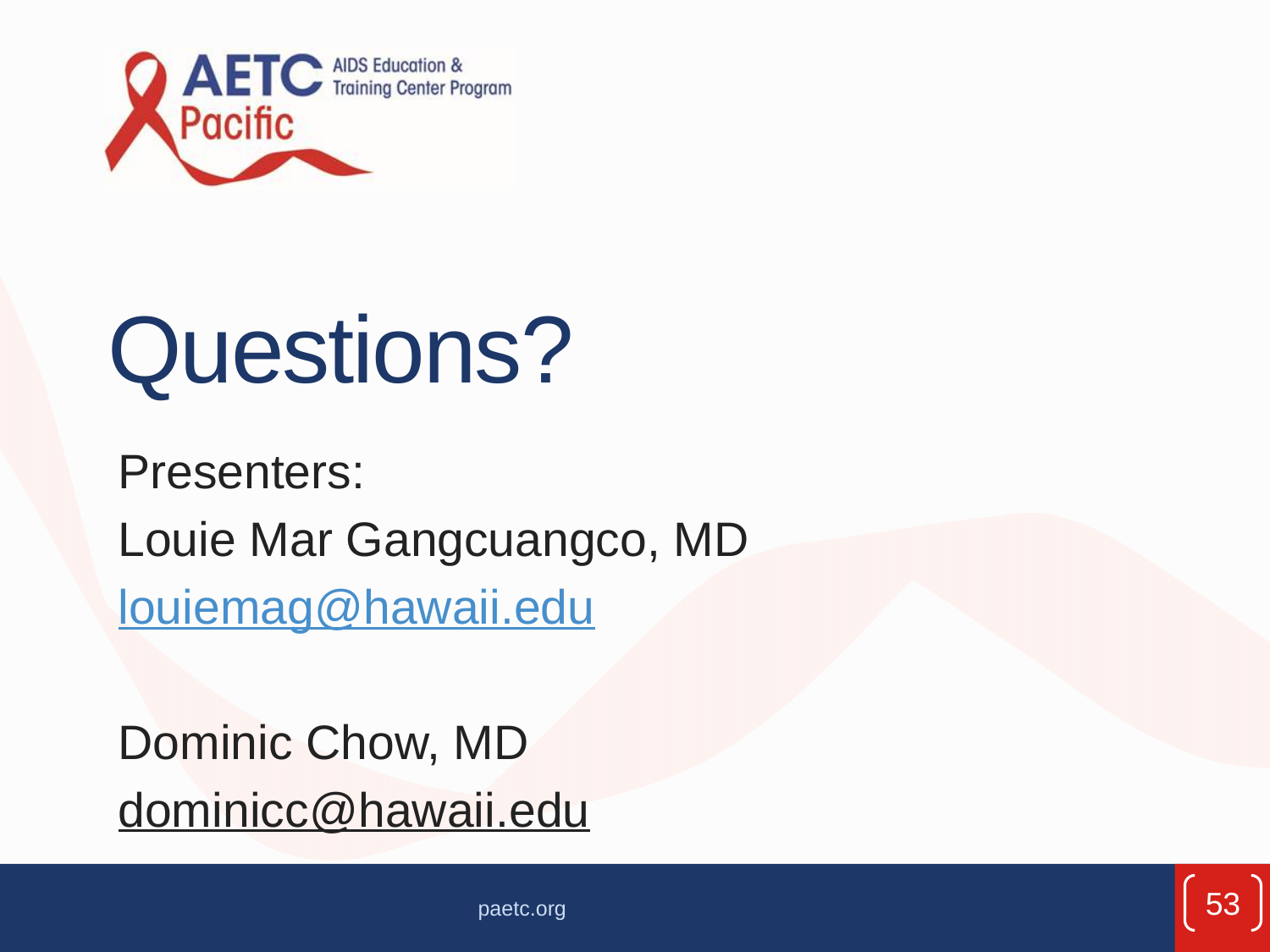

# Questions?
Presenters:
Louie Mar Gangcuangco, MD
louiemag@hawaii.edu

Dominic Chow, MD
dominicc@hawaii.edu
53
paetc.org